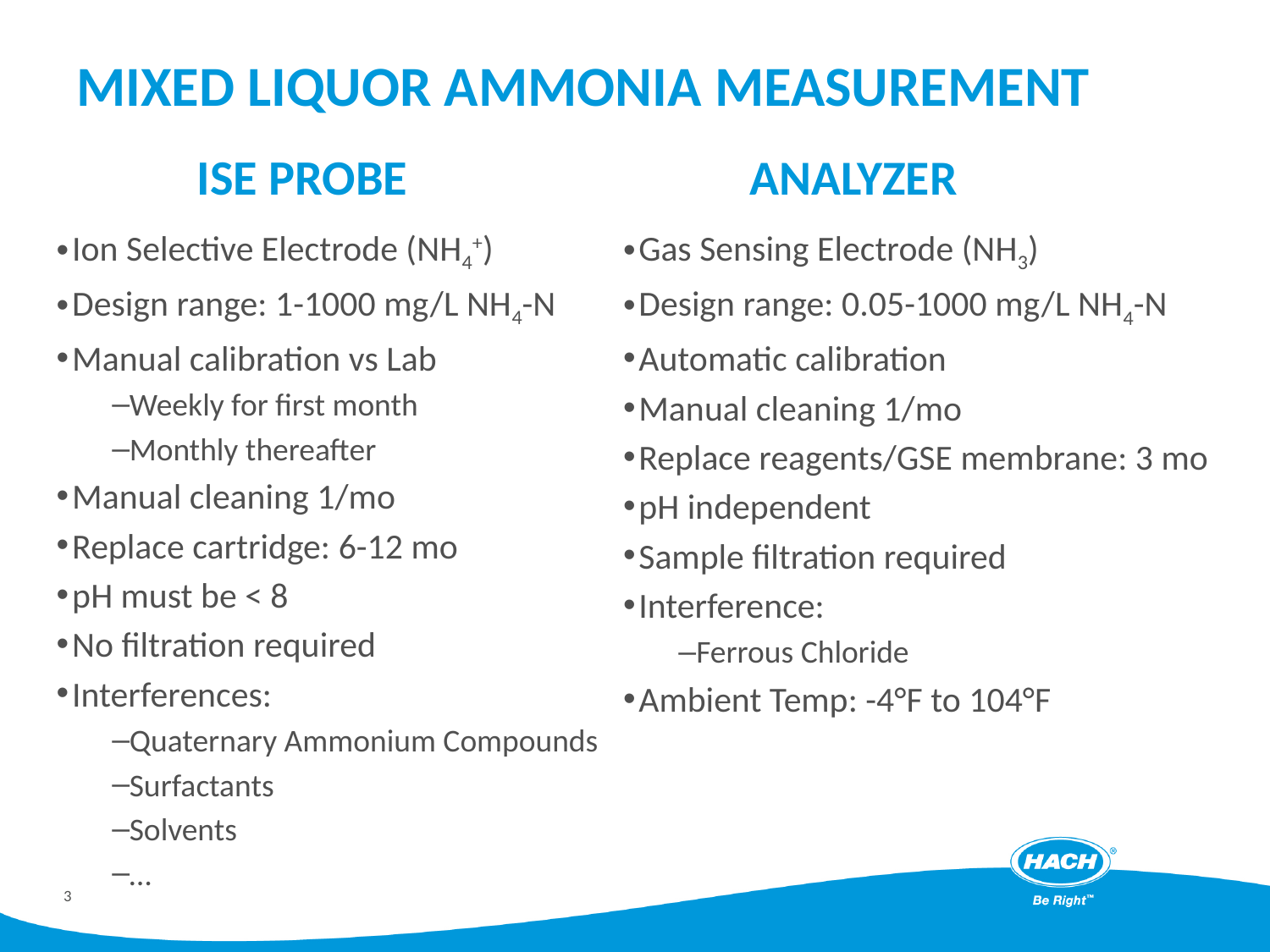

Mixed liquor ammonia measurement
# ISE Probe
analyzer
Ion Selective Electrode (NH4+)
Design range: 1-1000 mg/L NH4-N
Manual calibration vs Lab
Weekly for first month
Monthly thereafter
Manual cleaning 1/mo
Replace cartridge: 6-12 mo
pH must be < 8
No filtration required
Interferences:
Quaternary Ammonium Compounds
Surfactants
Solvents
…

Gas Sensing Electrode (NH3)
Design range: 0.05-1000 mg/L NH4-N
Automatic calibration
Manual cleaning 1/mo
Replace reagents/GSE membrane: 3 mo
pH independent
Sample filtration required
Interference:
Ferrous Chloride
Ambient Temp: -4°F to 104°F
3